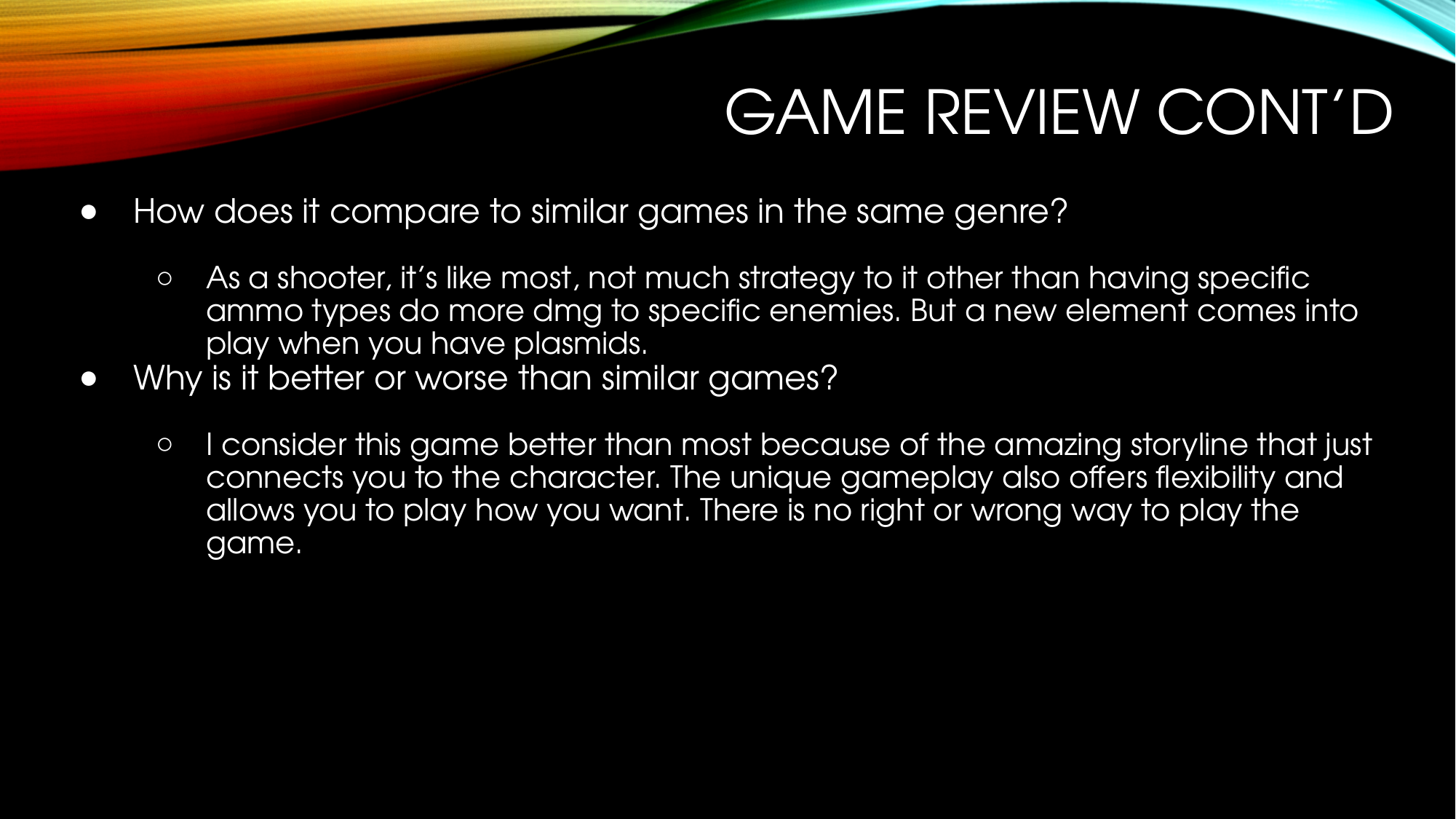

# Game Review Cont’D
How does it compare to similar games in the same genre?
As a shooter, it’s like most, not much strategy to it other than having specific ammo types do more dmg to specific enemies. But a new element comes into play when you have plasmids.
Why is it better or worse than similar games?
I consider this game better than most because of the amazing storyline that just connects you to the character. The unique gameplay also offers flexibility and allows you to play how you want. There is no right or wrong way to play the game.